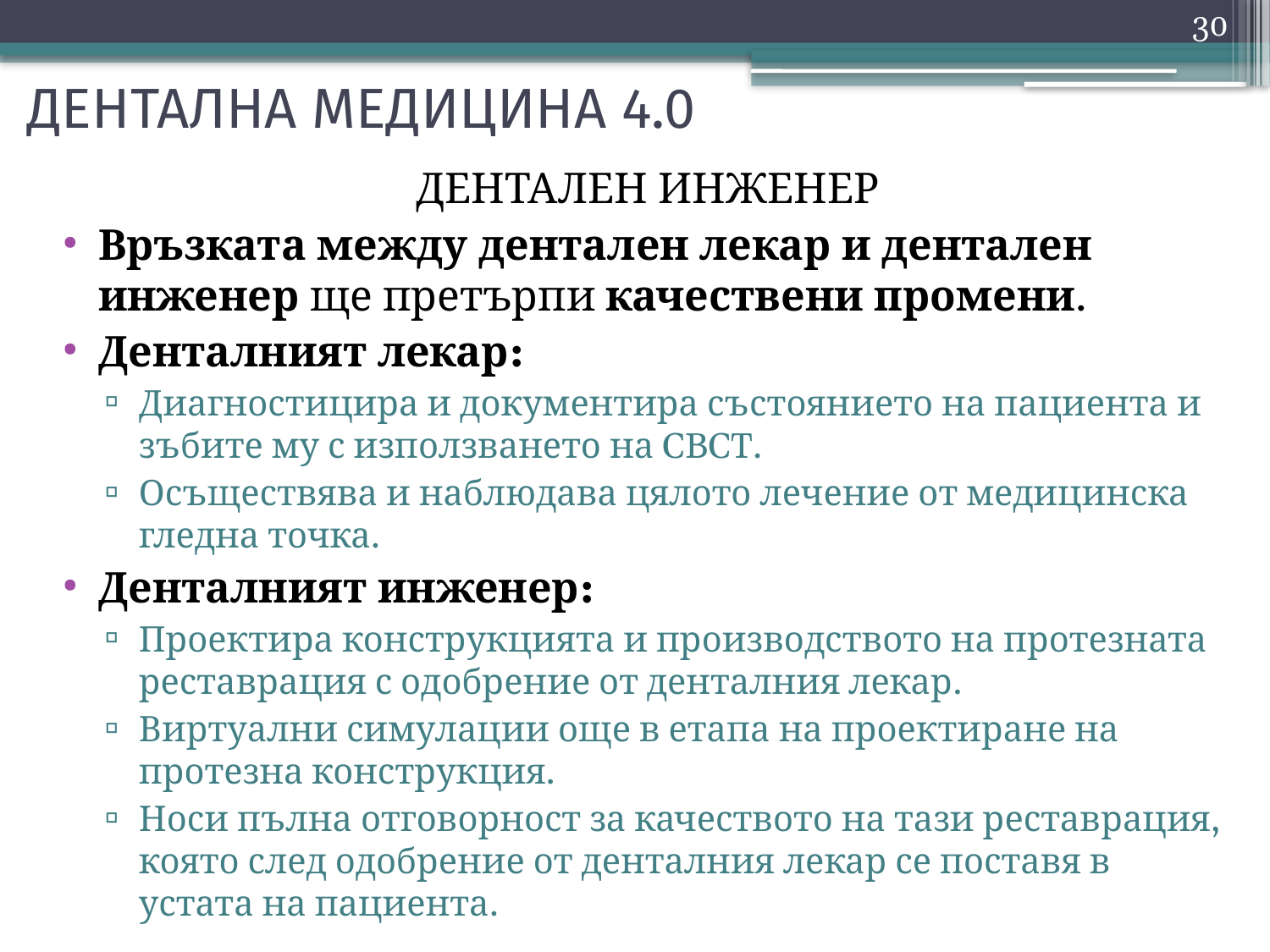

30
ДЕНТАЛНА МЕДИЦИНА 4.0
ДЕНТАЛЕН ИНЖЕНЕР
Връзката между дентален лекар и дентален инженер ще претърпи качествени промени.
Денталният лекар:
Диагностицира и документира състоянието на пациента и зъбите му с използването на CBCT.
Осъществява и наблюдава цялото лечение от медицинска гледна точка.
Денталният инженер:
Проектира конструкцията и производството на протезната реставрация с одобрение от денталния лекар.
Виртуални симулации още в етапа на проектиране на протезна конструкция.
Носи пълна отговорност за качеството на тази реставрация, която след одобрение от денталния лекар се поставя в устата на пациента.